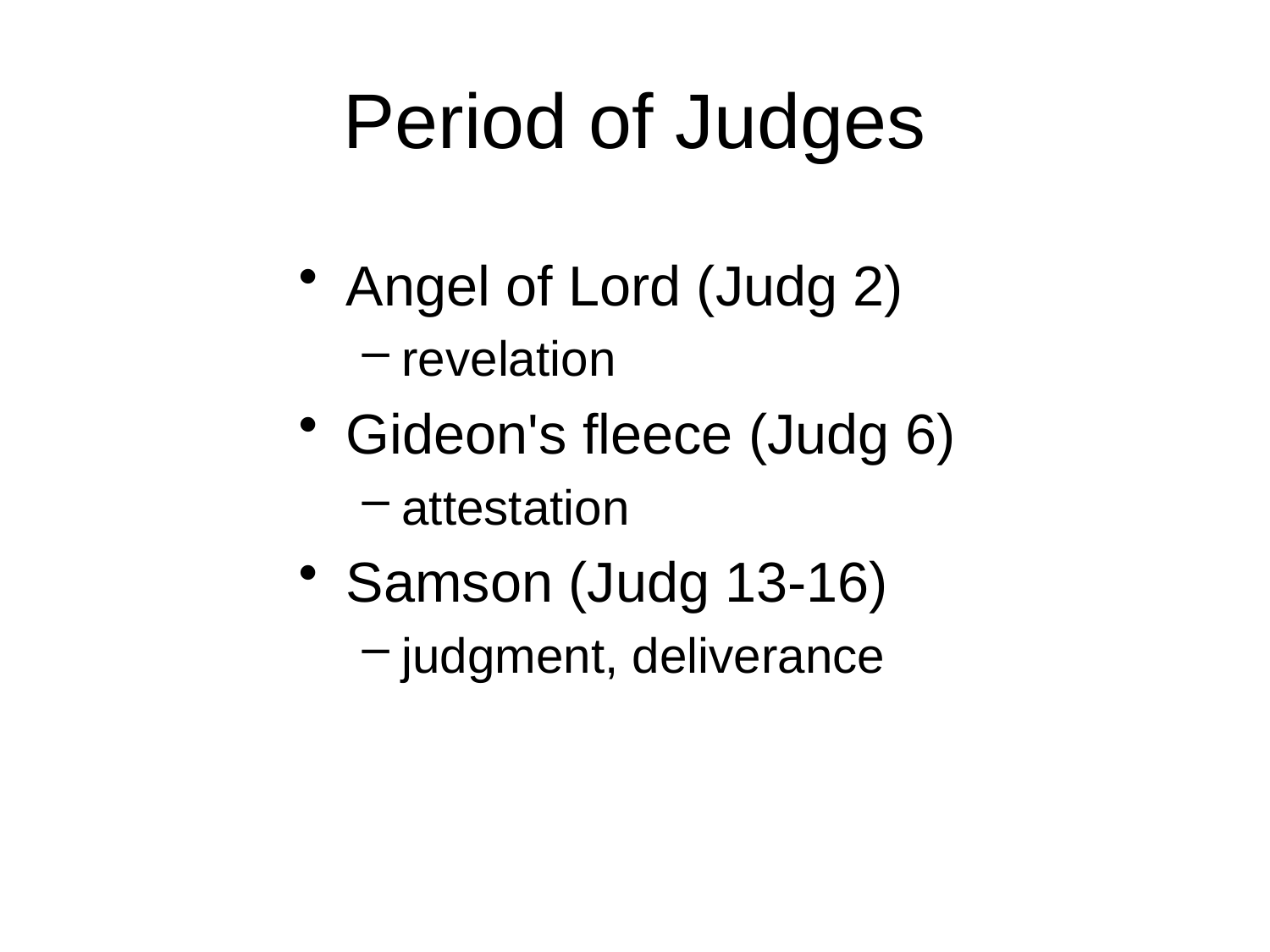

# Period of Judges
Angel of Lord (Judg 2)
revelation
Gideon's fleece (Judg 6)
attestation
Samson (Judg 13-16)
judgment, deliverance